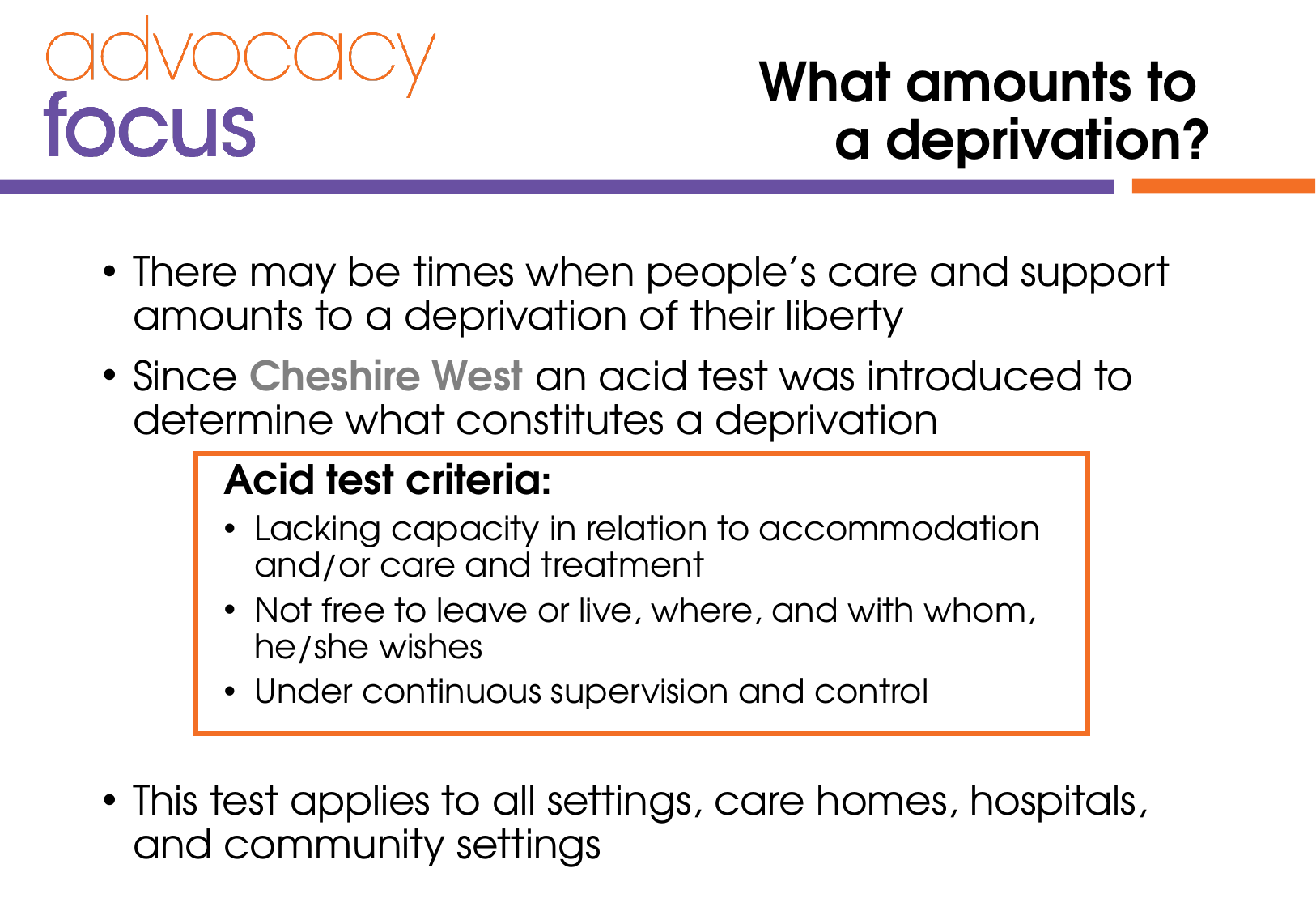

# What amounts to a deprivation?
There may be times when people’s care and support amounts to a deprivation of their liberty
Since Cheshire West an acid test was introduced to determine what constitutes a deprivation
	Acid test criteria:
Lacking capacity in relation to accommodation                  and/or care and treatment
Not free to leave or live, where, and with whom,                  he/she wishes
Under continuous supervision and control

This test applies to all settings, care homes, hospitals, and community settings